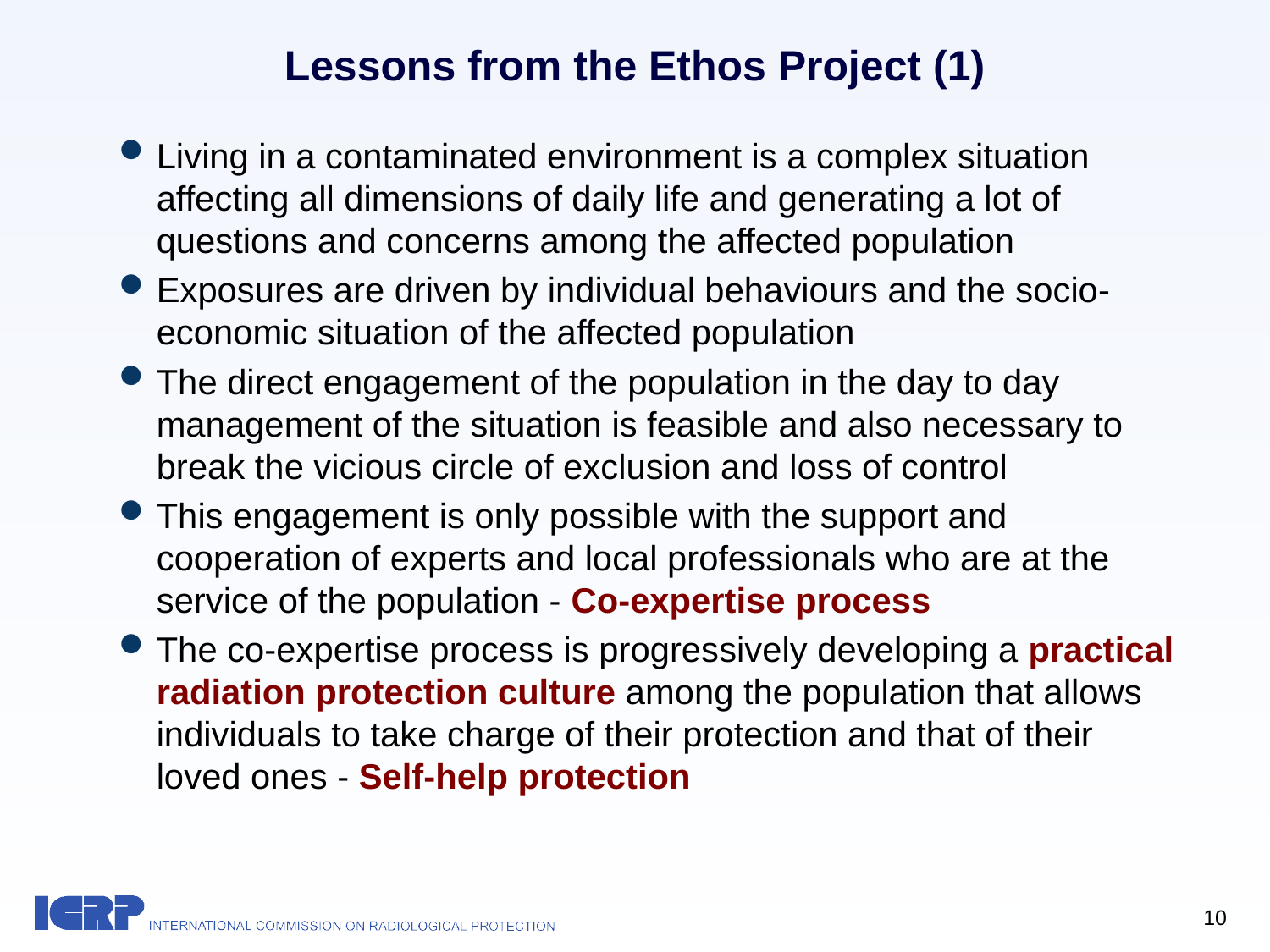

# Lessons from the Ethos Project (1)
Living in a contaminated environment is a complex situation affecting all dimensions of daily life and generating a lot of questions and concerns among the affected population
Exposures are driven by individual behaviours and the socio-economic situation of the affected population
The direct engagement of the population in the day to day management of the situation is feasible and also necessary to break the vicious circle of exclusion and loss of control
This engagement is only possible with the support and cooperation of experts and local professionals who are at the service of the population - Co-expertise process
The co-expertise process is progressively developing a practical radiation protection culture among the population that allows individuals to take charge of their protection and that of their loved ones - Self-help protection

10